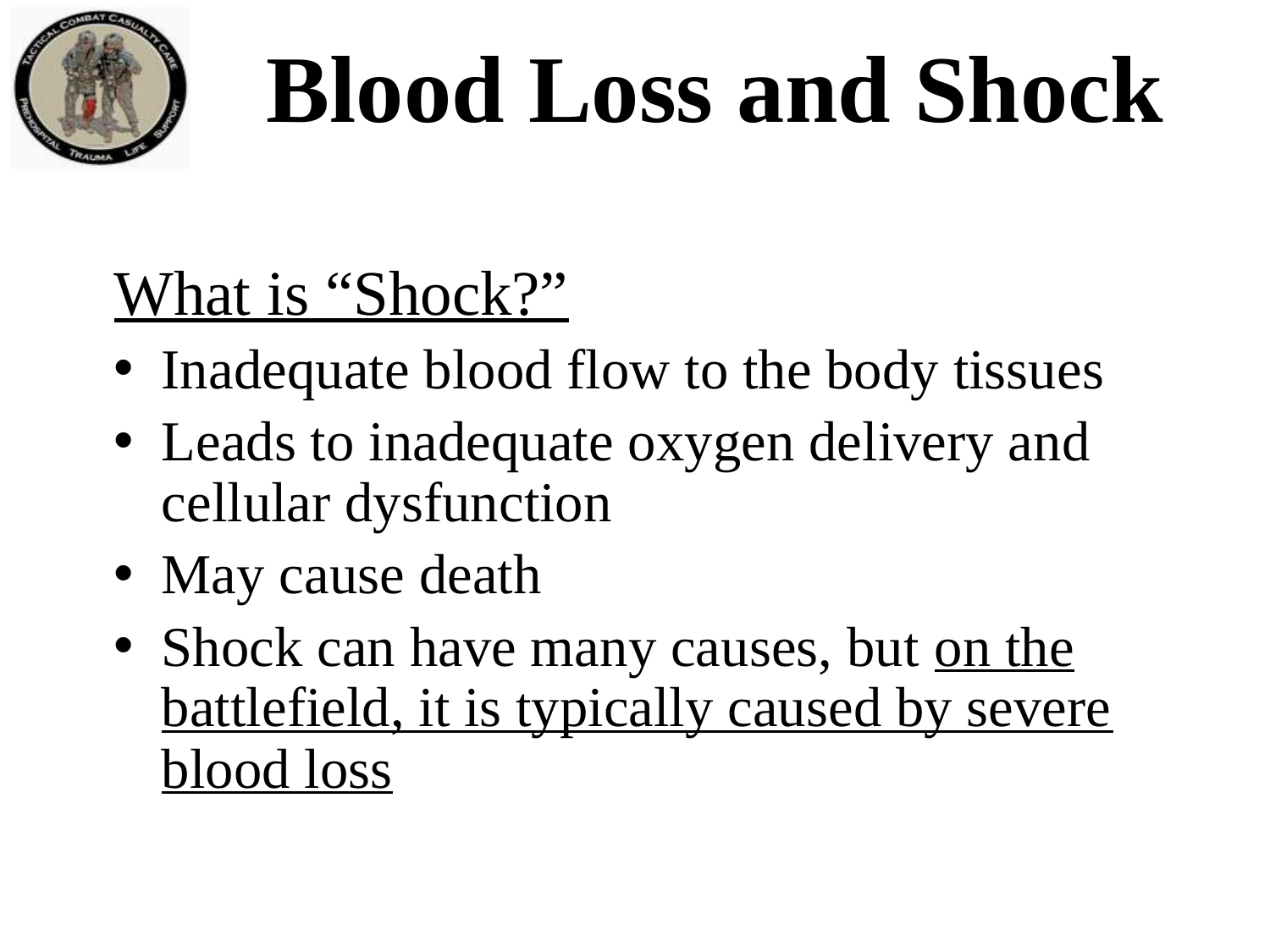

Blood Loss and Shock
What is “Shock?”
Inadequate blood flow to the body tissues
Leads to inadequate oxygen delivery and cellular dysfunction
May cause death
Shock can have many causes, but on the battlefield, it is typically caused by severe blood loss